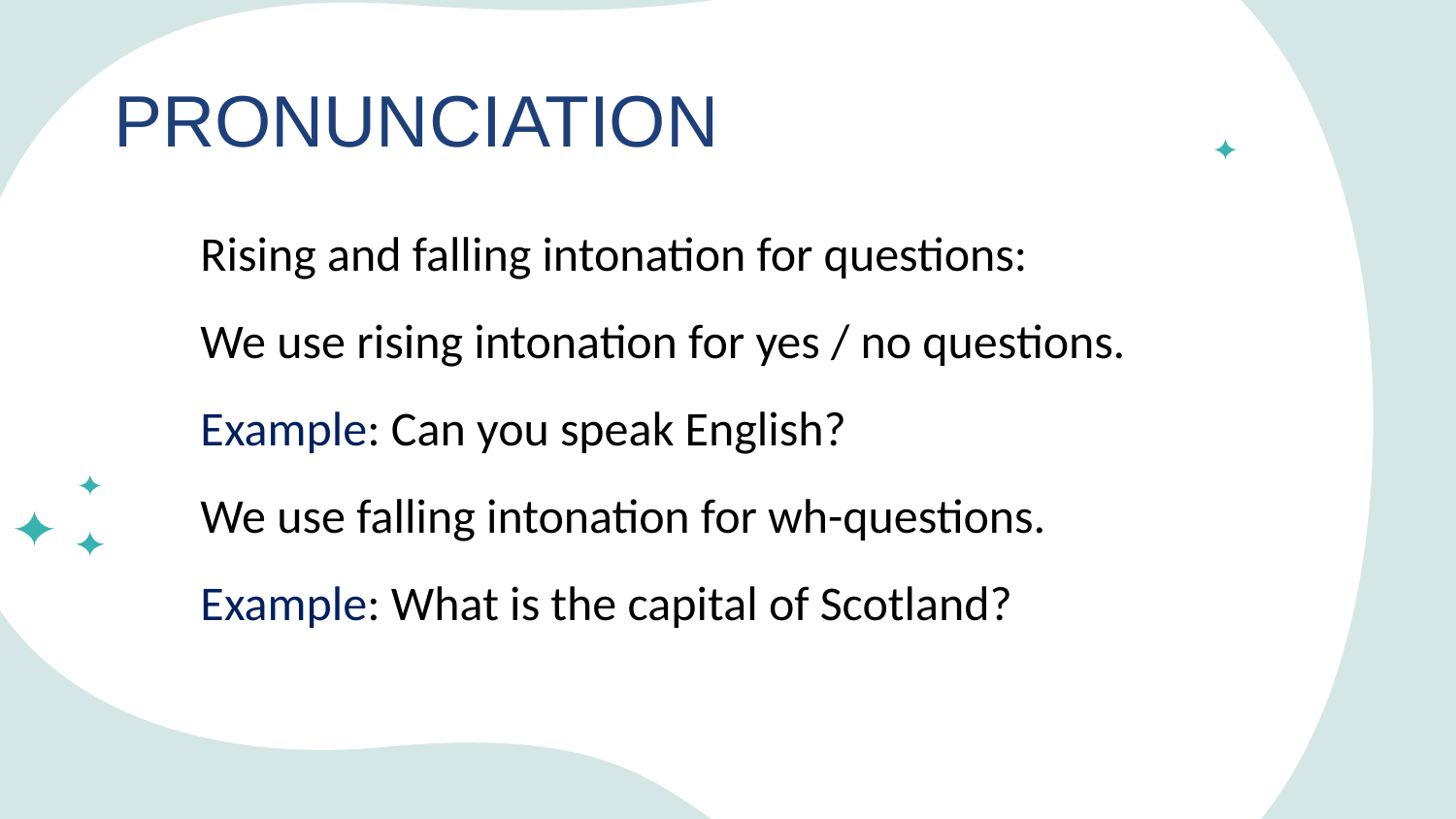

# PRONUNCIATION

Rising and falling intonation for questions:
We use rising intonation for yes / no questions.
Example: Can you speak English?
We use falling intonation for wh-questions.
Example: What is the capital of Scotland?